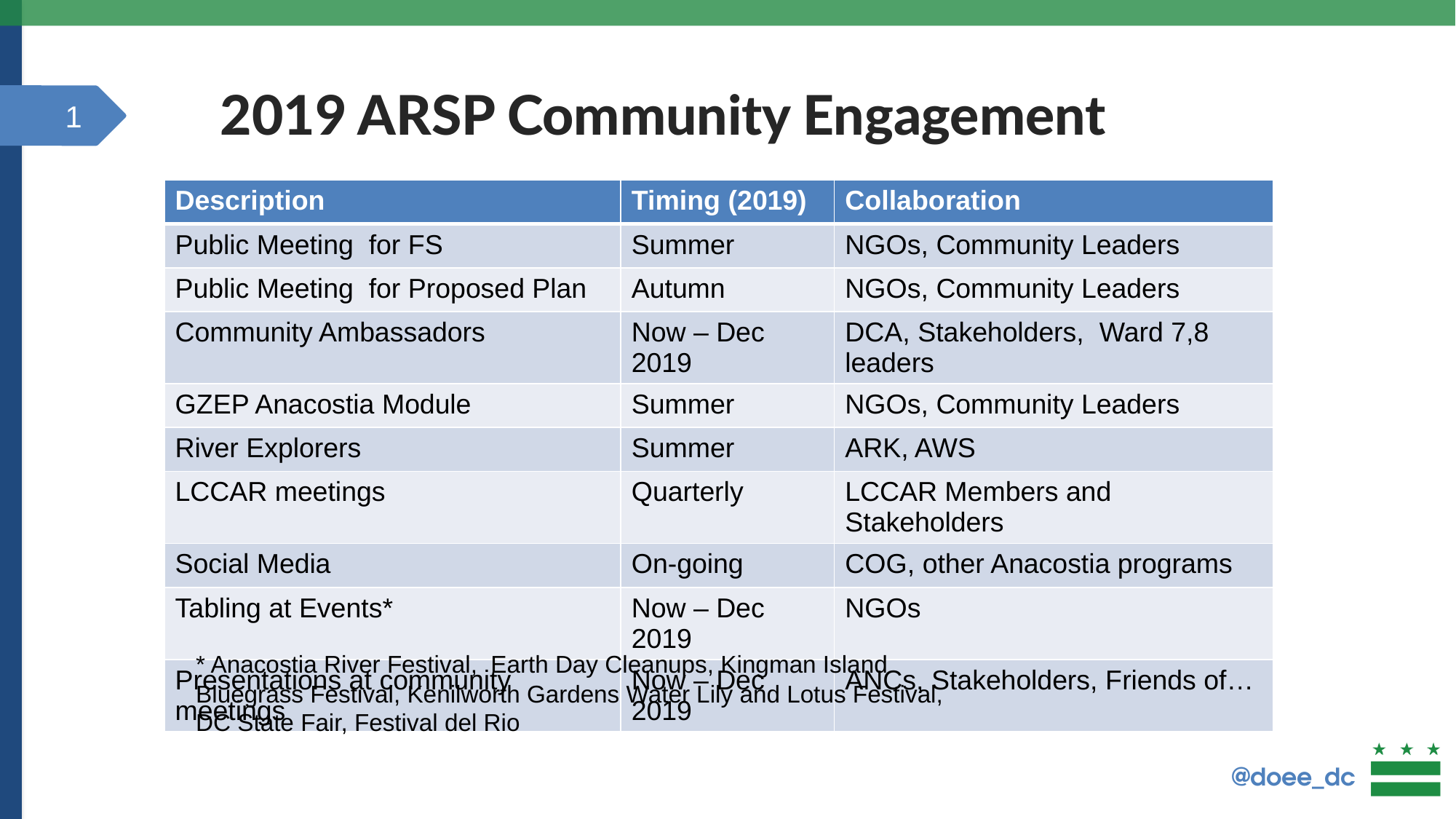

# 2019 ARSP Community Engagement
1
| Description | Timing (2019) | Collaboration |
| --- | --- | --- |
| Public Meeting for FS | Summer | NGOs, Community Leaders |
| Public Meeting for Proposed Plan | Autumn | NGOs, Community Leaders |
| Community Ambassadors | Now – Dec 2019 | DCA, Stakeholders, Ward 7,8 leaders |
| GZEP Anacostia Module | Summer | NGOs, Community Leaders |
| River Explorers | Summer | ARK, AWS |
| LCCAR meetings | Quarterly | LCCAR Members and Stakeholders |
| Social Media | On-going | COG, other Anacostia programs |
| Tabling at Events\* | Now – Dec 2019 | NGOs |
| Presentations at community meetings | Now – Dec 2019 | ANCs, Stakeholders, Friends of… |

* Anacostia River Festival,  Earth Day Cleanups, Kingman Island Bluegrass Festival, Kenilworth Gardens Water Lily and Lotus Festival, DC State Fair, Festival del Rio